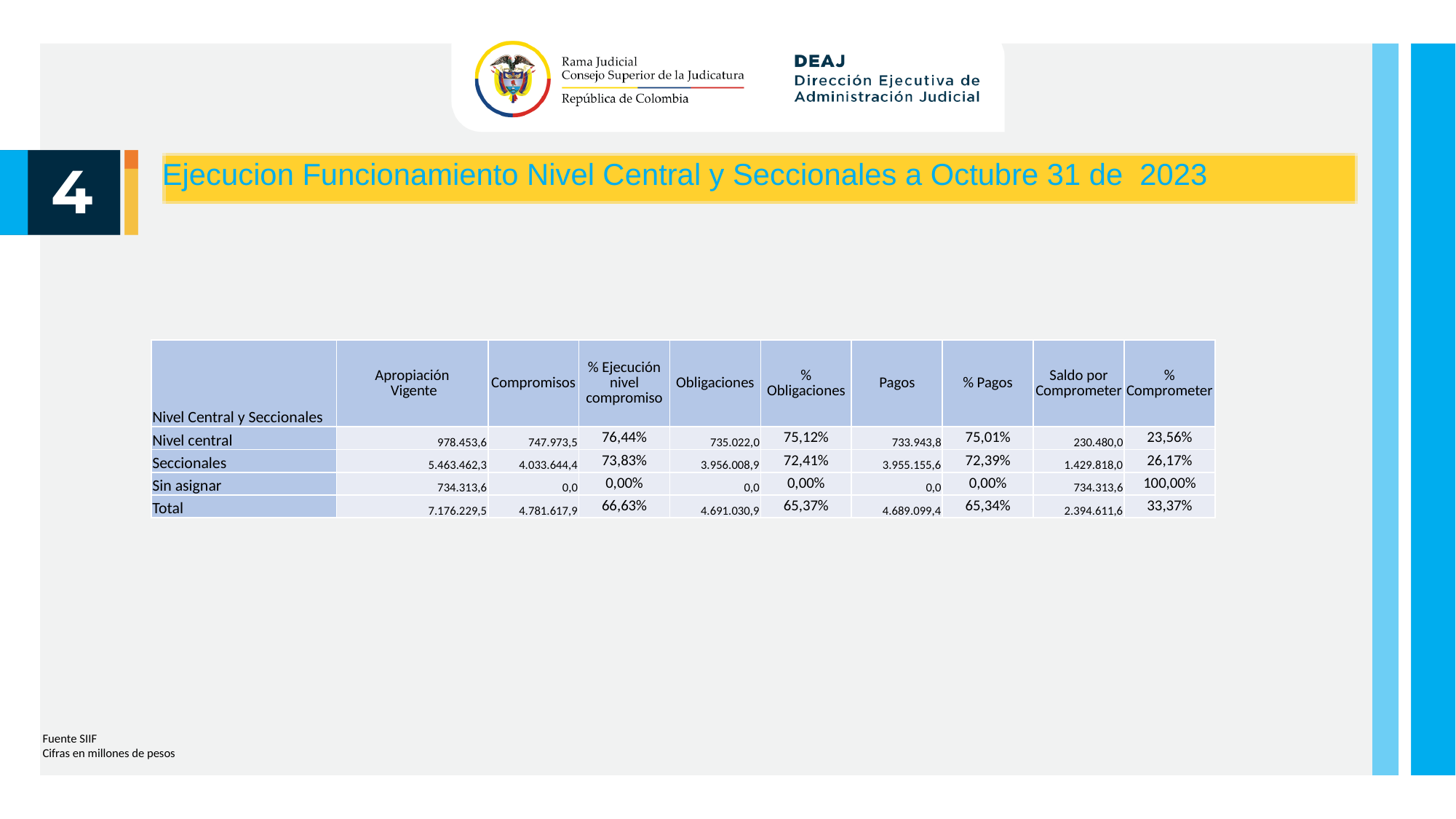

Ejecucion Funcionamiento Nivel Central y Seccionales a Octubre 31 de  2023
4
| Nivel Central y Seccionales | Apropiación Vigente | Compromisos | % Ejecución nivel compromiso | Obligaciones | % Obligaciones | Pagos | % Pagos | Saldo por Comprometer | % Comprometer |
| --- | --- | --- | --- | --- | --- | --- | --- | --- | --- |
| Nivel central | 978.453,6 | 747.973,5 | 76,44% | 735.022,0 | 75,12% | 733.943,8 | 75,01% | 230.480,0 | 23,56% |
| Seccionales | 5.463.462,3 | 4.033.644,4 | 73,83% | 3.956.008,9 | 72,41% | 3.955.155,6 | 72,39% | 1.429.818,0 | 26,17% |
| Sin asignar | 734.313,6 | 0,0 | 0,00% | 0,0 | 0,00% | 0,0 | 0,00% | 734.313,6 | 100,00% |
| Total | 7.176.229,5 | 4.781.617,9 | 66,63% | 4.691.030,9 | 65,37% | 4.689.099,4 | 65,34% | 2.394.611,6 | 33,37% |
Fuente SIIF
Cifras en millones de pesos

Unidad de Presupuesto / Ejecución Presupuestal